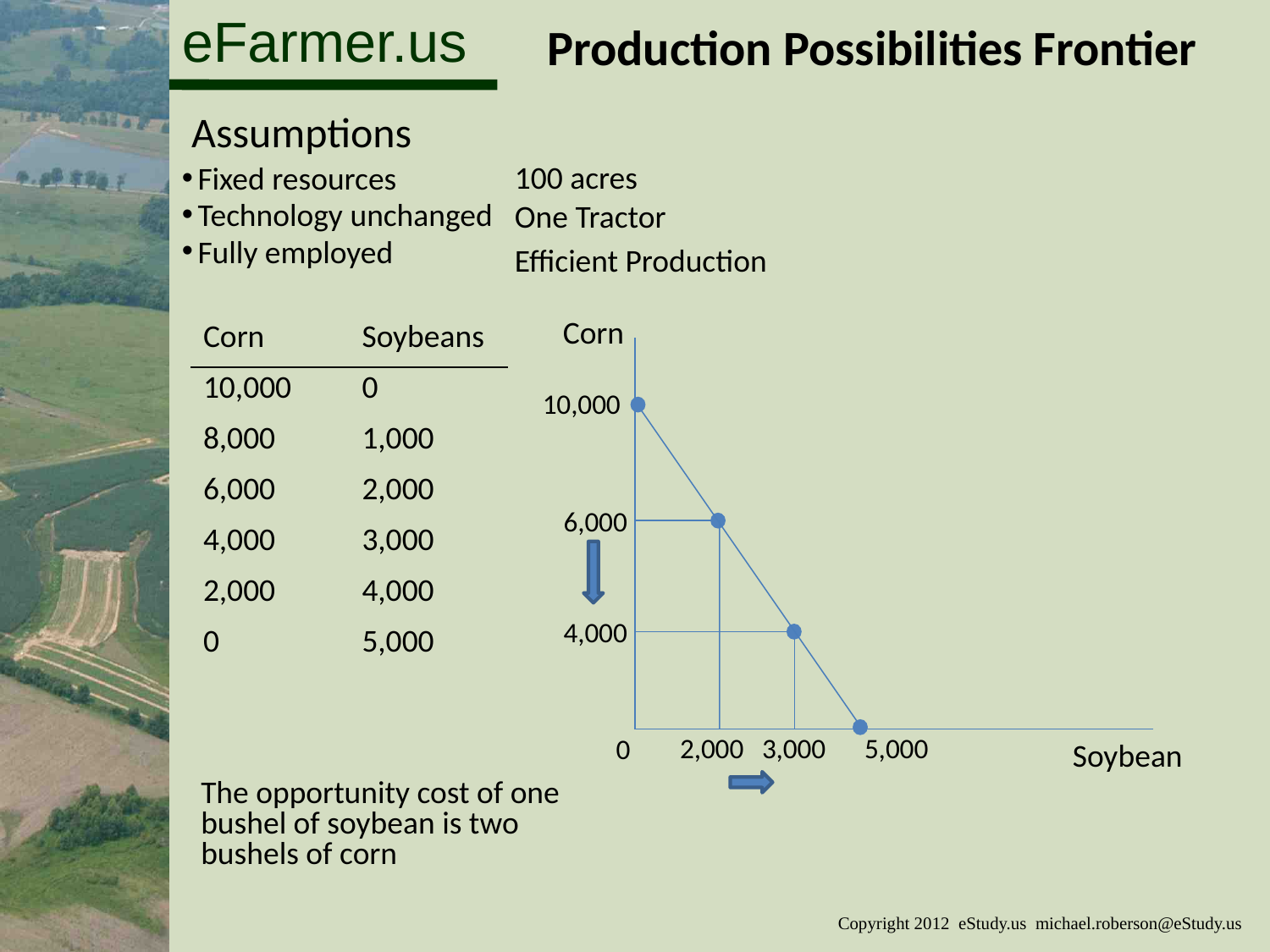

Production Possibilities Frontier
Assumptions
100 acres
Fixed resources
Technology unchanged
Fully employed
One Tractor
Efficient Production
Corn

5,000
0
Soybean
10,000
| Corn | Soybeans |
| --- | --- |
| 10,000 | 0 |
| 8,000 | 1,000 |
| 6,000 | 2,000 |
| 4,000 | 3,000 |
| 2,000 | 4,000 |
| 0 | 5,000 |
6,000

2,000

4,000

3,000

The opportunity cost of one bushel of soybean is two bushels of corn
Copyright 2012  eStudy.us  michael.roberson@eStudy.us